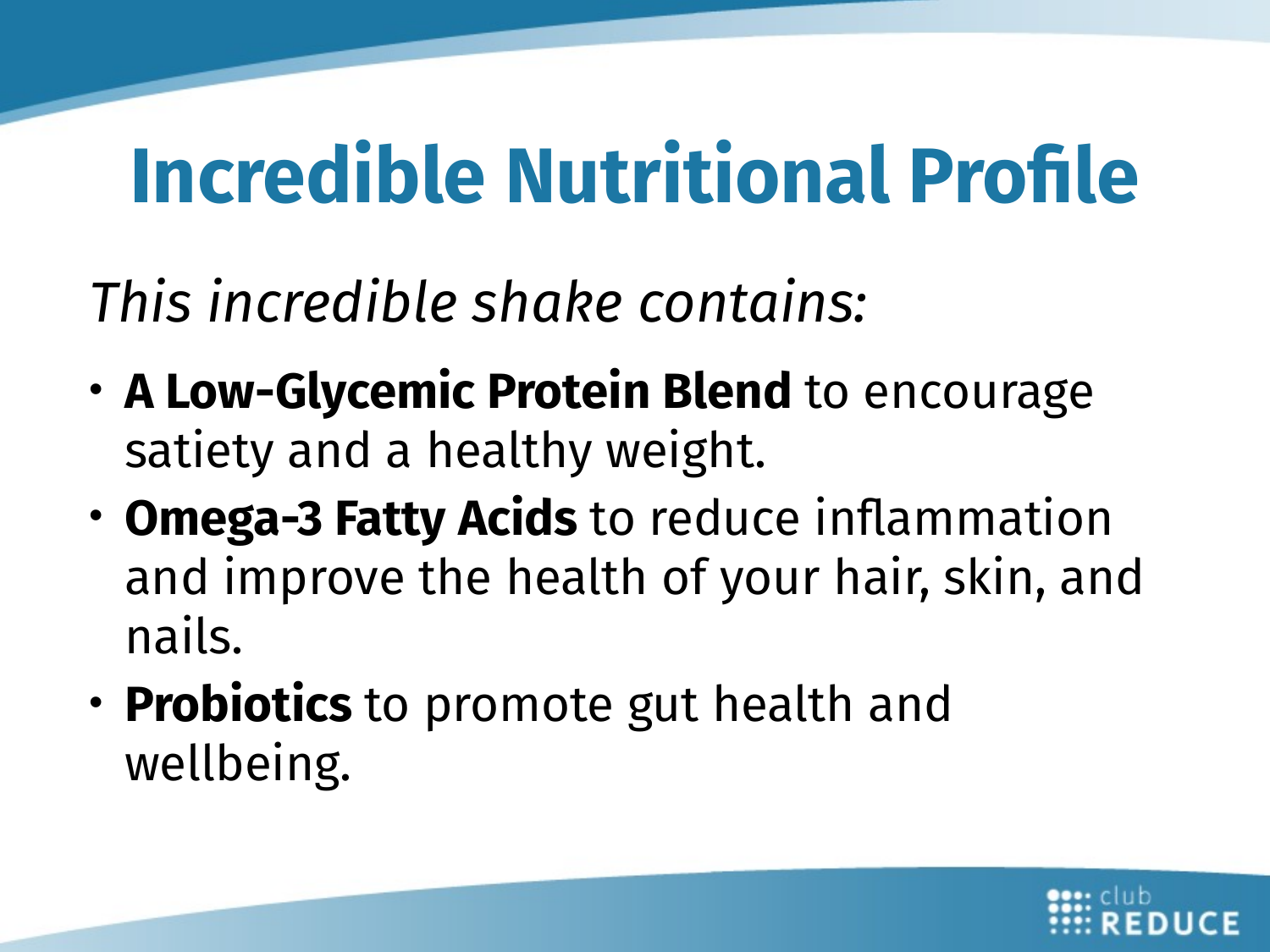

Incredible Nutritional Profile

This incredible shake contains:

A Low-Glycemic Protein Blend to encourage satiety and a healthy weight.

Omega-3 Fatty Acids to reduce inflammation and improve the health of your hair, skin, and nails.

Probiotics to promote gut health and wellbeing.